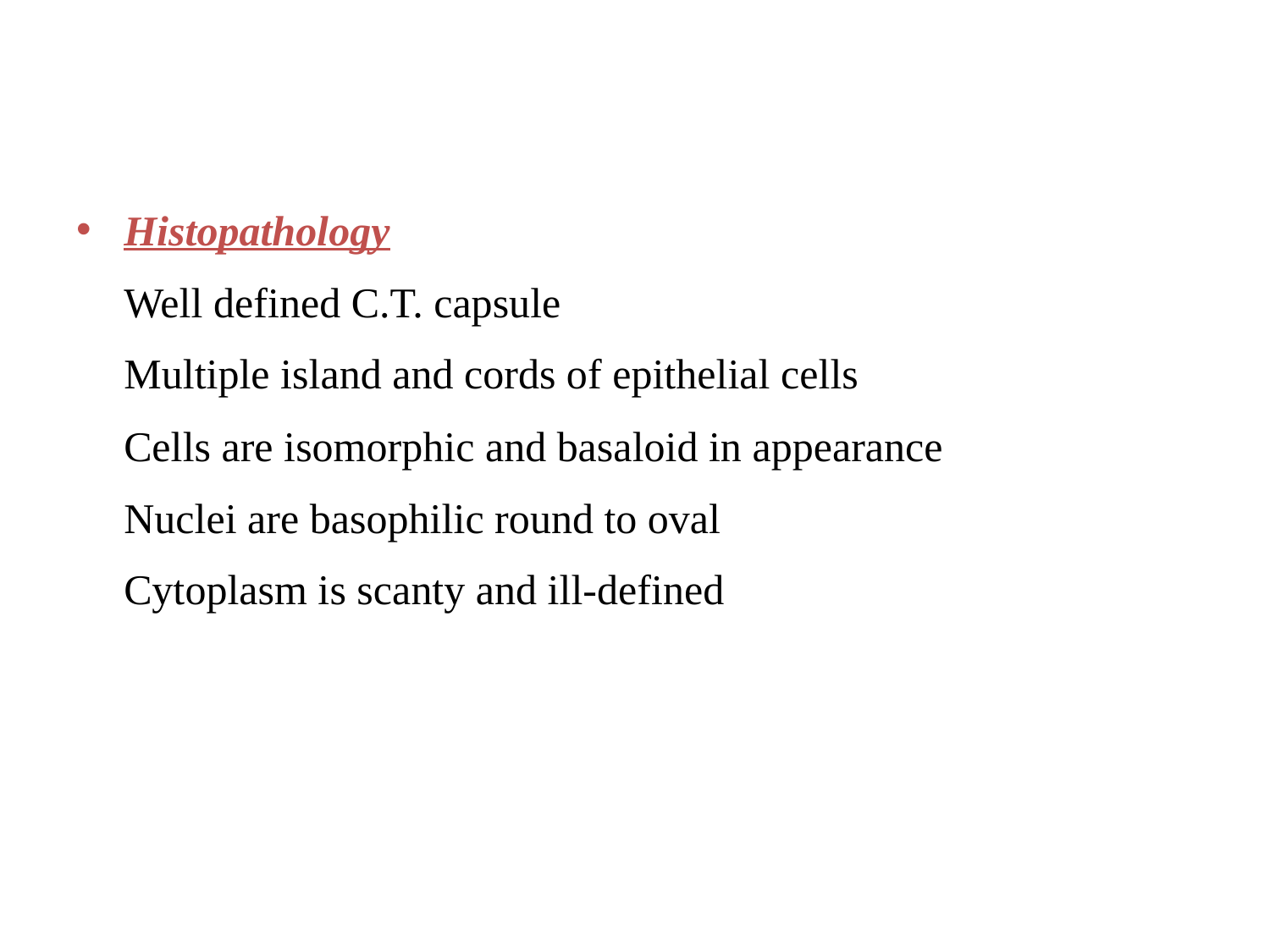

Histopathology
	Well defined C.T. capsule
	Multiple island and cords of epithelial cells
	Cells are isomorphic and basaloid in appearance
	Nuclei are basophilic round to oval
	Cytoplasm is scanty and ill-defined